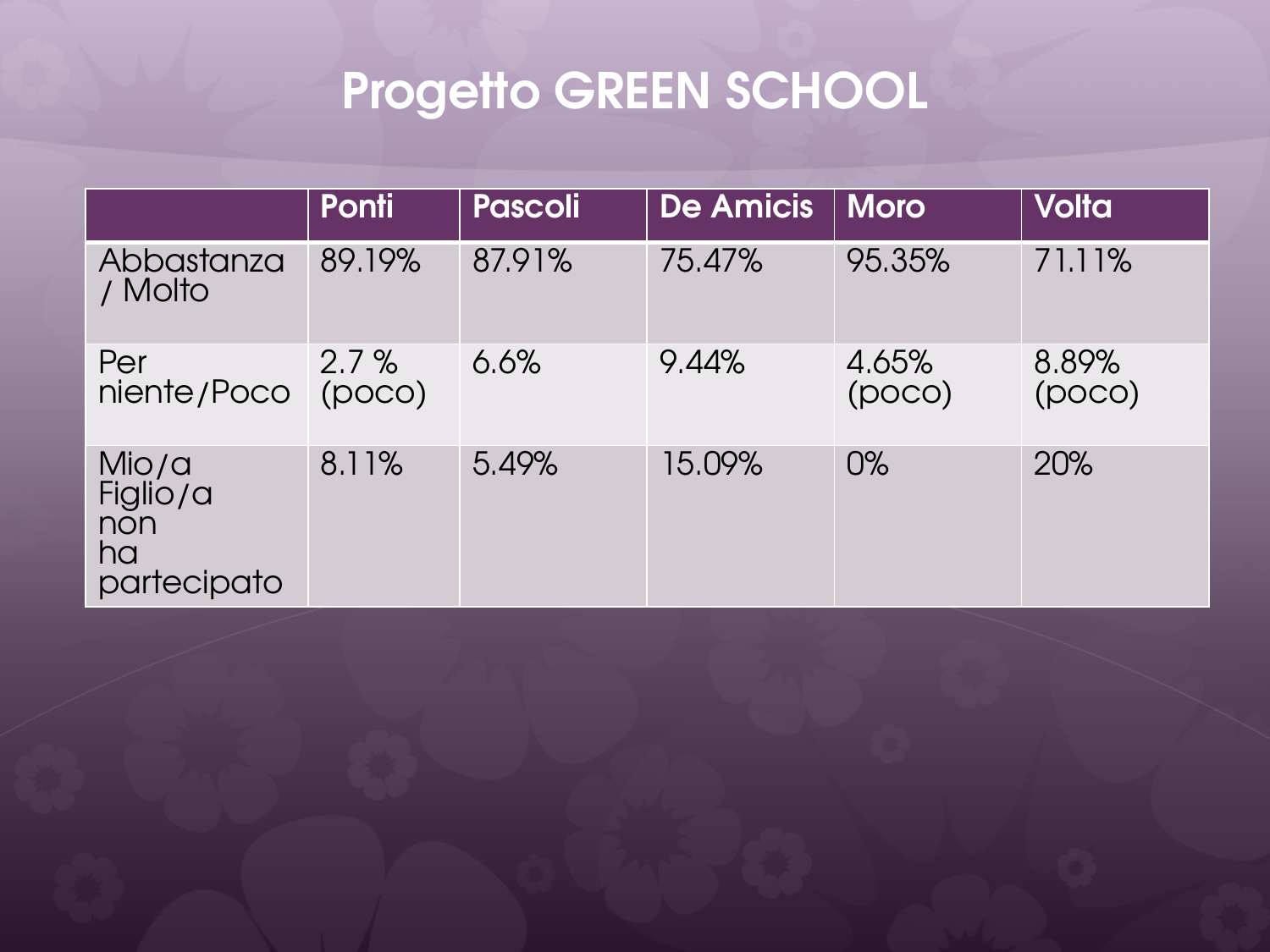

# Progetto GREEN SCHOOL
|  | Ponti | Pascoli | De Amicis | Moro | Volta |
| --- | --- | --- | --- | --- | --- |
| Abbastanza / Molto | 89.19% | 87.91% | 75.47% | 95.35% | 71.11% |
| Per niente/Poco | 2.7 % (poco) | 6.6% | 9.44% | 4.65% (poco) | 8.89% (poco) |
| Mio/a Figlio/a non ha partecipato | 8.11% | 5.49% | 15.09% | 0% | 20% |